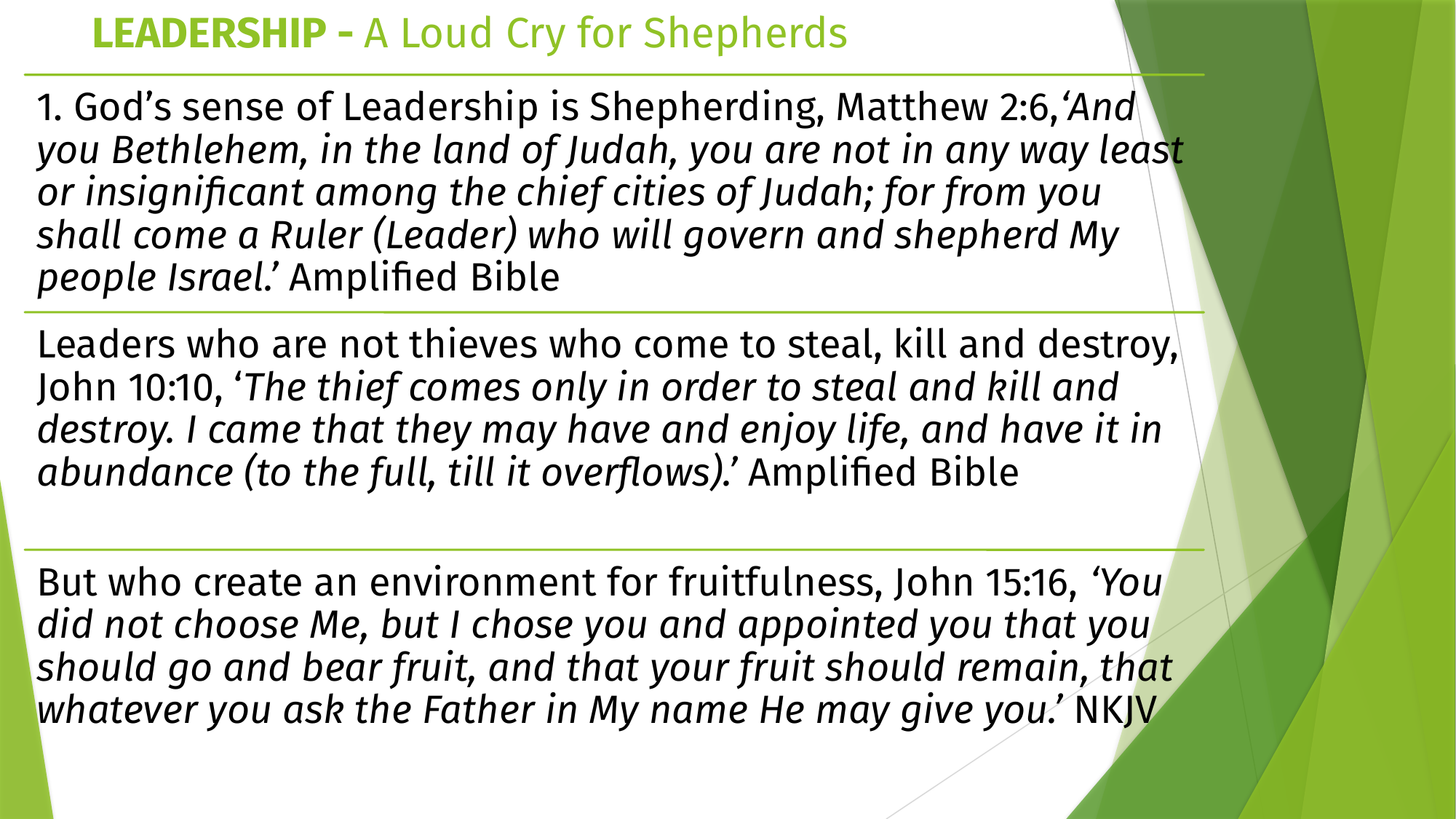

# LEADERSHIP - A Loud Cry for Shepherds
1. God’s sense of Leadership is Shepherding, Matthew 2:6,‘And you Bethlehem, in the land of Judah, you are not in any way least or insignificant among the chief cities of Judah; for from you shall come a Ruler (Leader) who will govern and shepherd My people Israel.’ Amplified Bible
Leaders who are not thieves who come to steal, kill and destroy, John 10:10, ‘The thief comes only in order to steal and kill and destroy. I came that they may have and enjoy life, and have it in abundance (to the full, till it overflows).’ Amplified Bible
But who create an environment for fruitfulness, John 15:16, ‘You did not choose Me, but I chose you and appointed you that you should go and bear fruit, and that your fruit should remain, that whatever you ask the Father in My name He may give you.’ NKJV